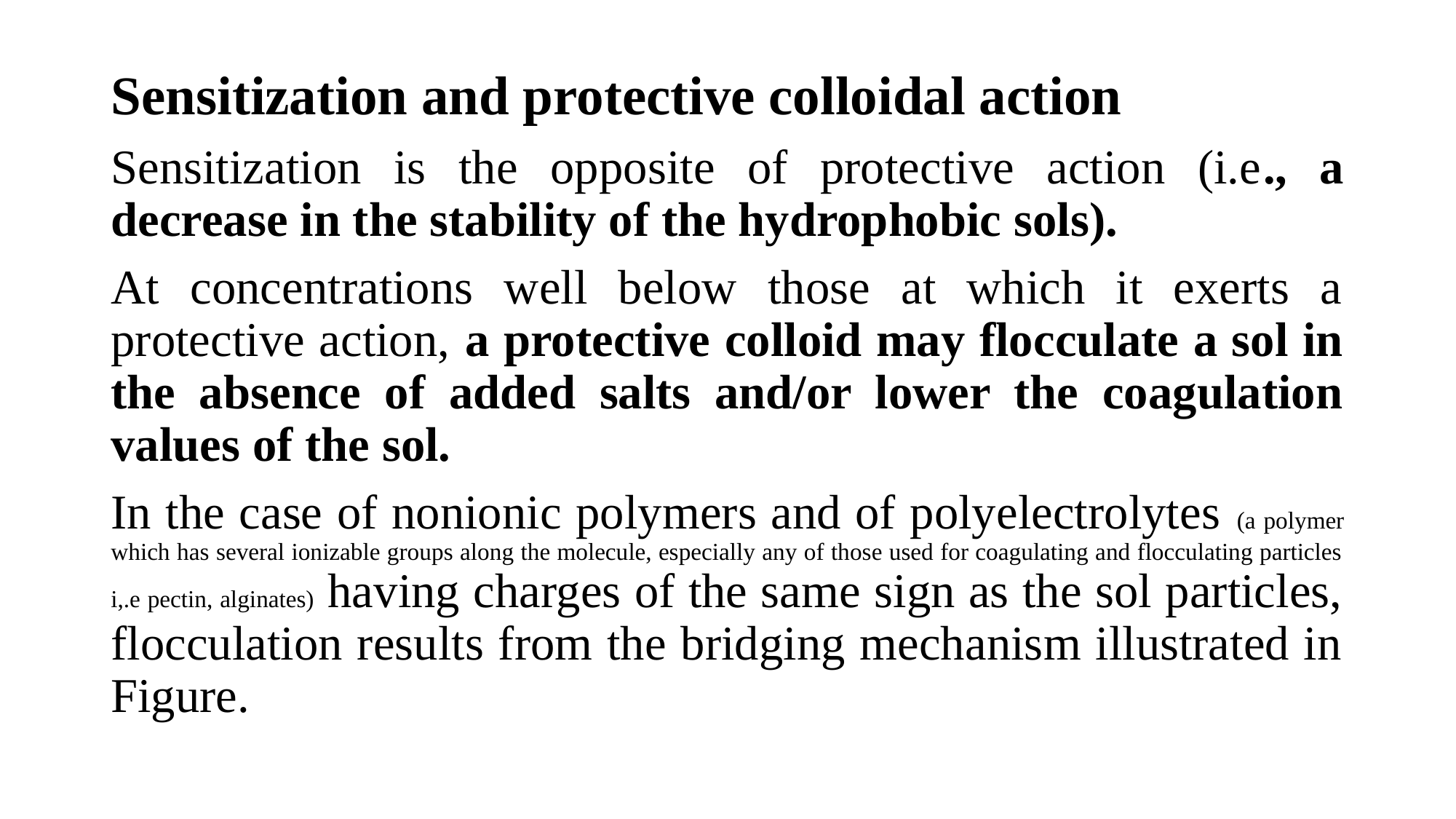

Sensitization and protective colloidal action
Sensitization is the opposite of protective action (i.e., a decrease in the stability of the hydrophobic sols).
At concentrations well below those at which it exerts a protective action, a protective colloid may flocculate a sol in the absence of added salts and/or lower the coagulation values of the sol.
In the case of nonionic polymers and of polyelectrolytes (a polymer which has several ionizable groups along the molecule, especially any of those used for coagulating and flocculating particles i,.e pectin, alginates) having charges of the same sign as the sol particles, flocculation results from the bridging mechanism illustrated in Figure.